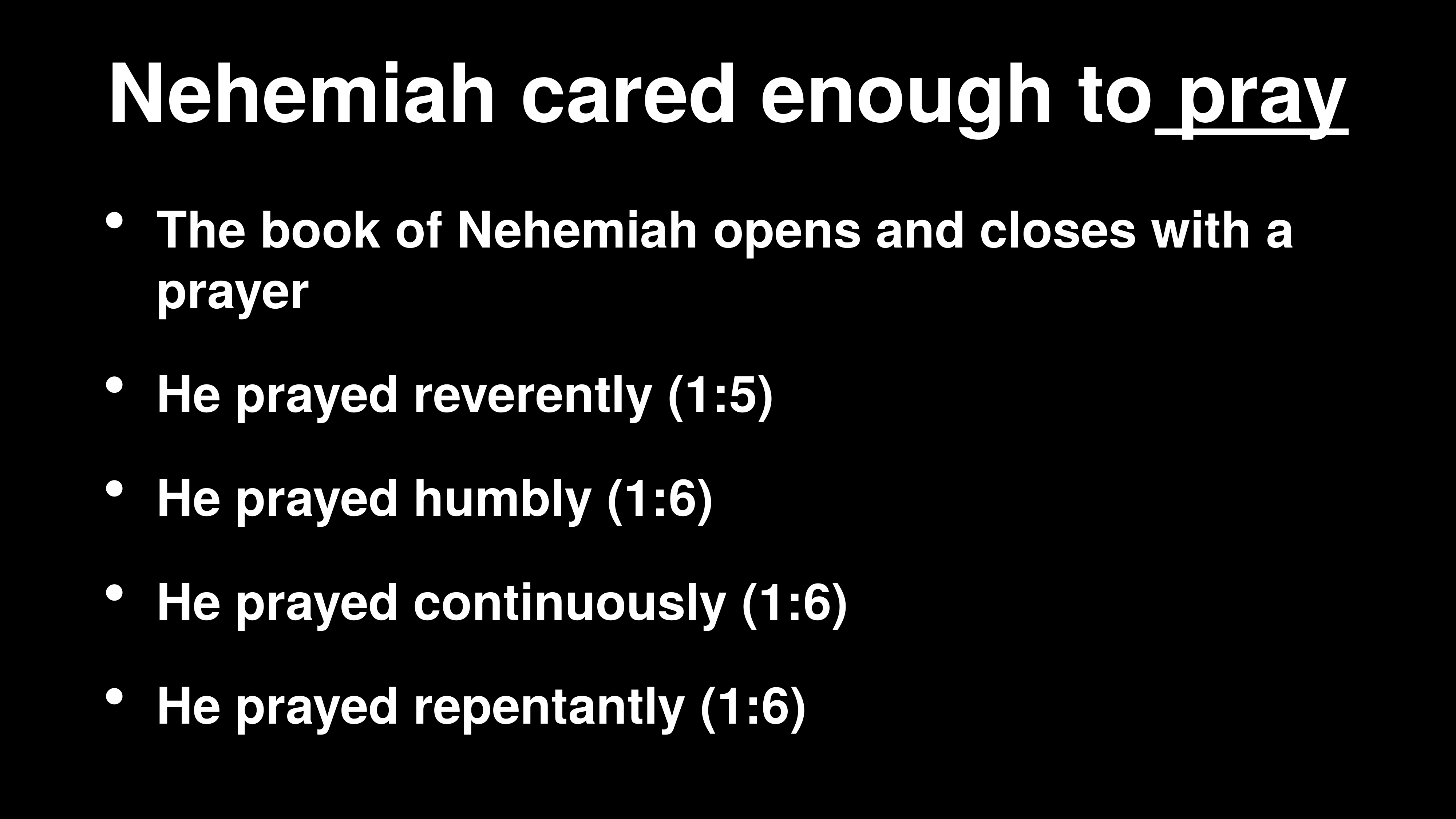

# Nehemiah cared enough to pray
The book of Nehemiah opens and closes with a prayer
He prayed reverently (1:5)
He prayed humbly (1:6)
He prayed continuously (1:6)
He prayed repentantly (1:6)